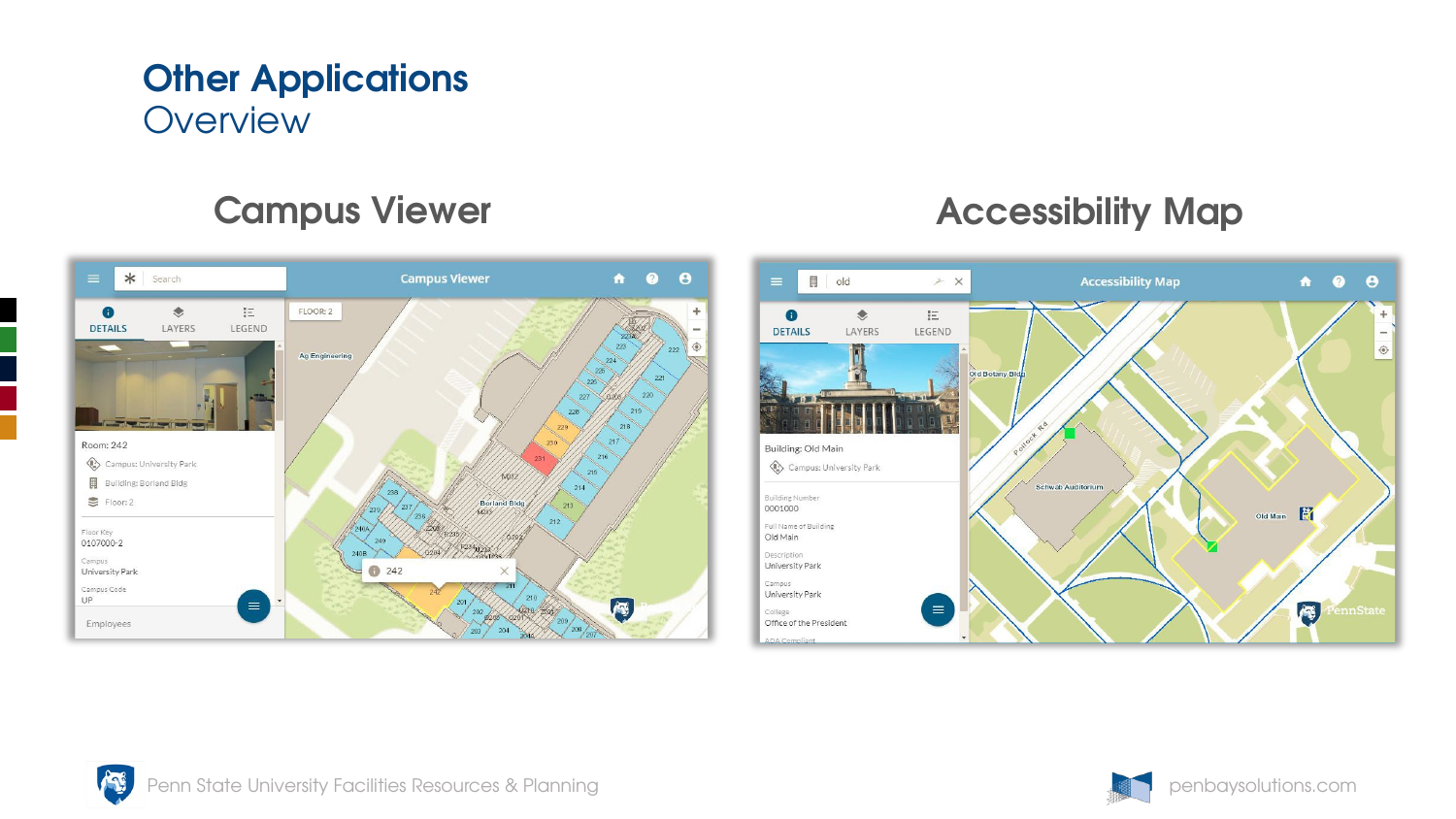

Other Applications
Overview
Campus Viewer
Accessibility Map

Penn State University Facilities Resources & Planning
penbaysolutions.com